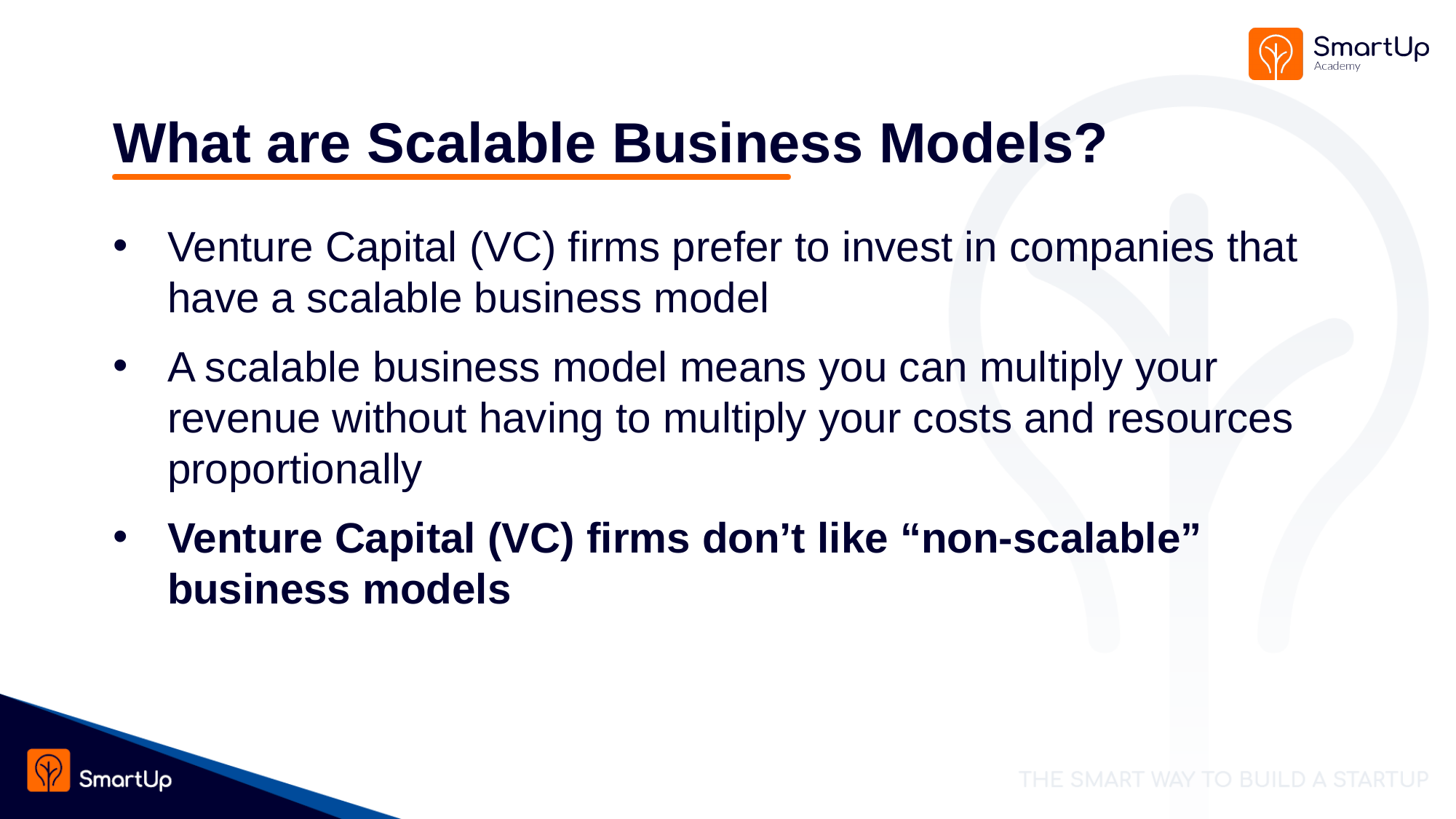

# What are Scalable Business Models?
Venture Capital (VC) firms prefer to invest in companies that have a scalable business model
A scalable business model means you can multiply your revenue without having to multiply your costs and resources proportionally
Venture Capital (VC) firms don’t like “non-scalable” business models